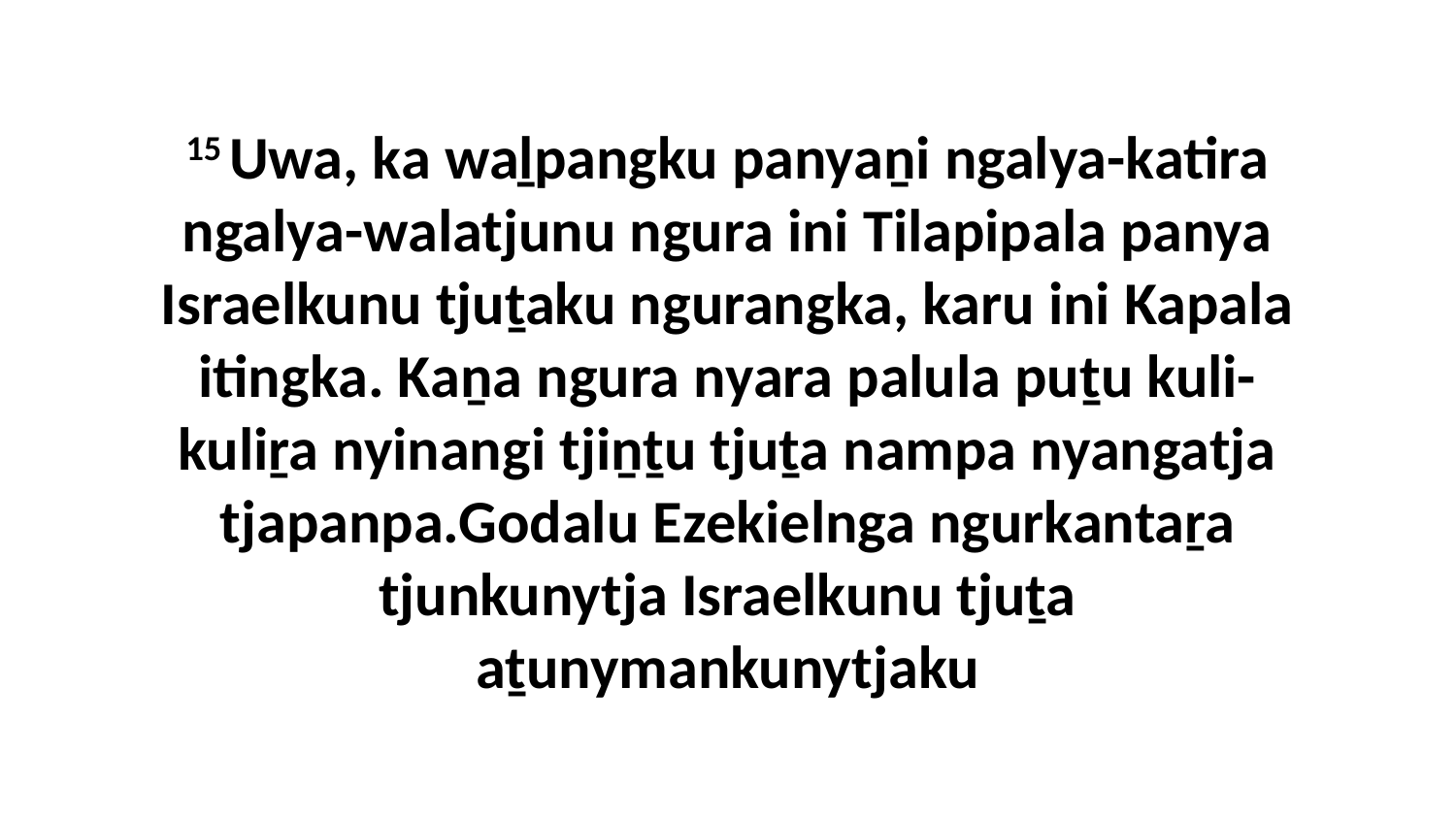

15 Uwa, ka waḻpangku panyaṉi ngalya-katira ngalya-walatjunu ngura ini Tilapipala panya Israelkunu tjuṯaku ngurangka, karu ini Kapala itingka. Kaṉa ngura nyara palula puṯu kuli-kuliṟa nyinangi tjiṉṯu tjuṯa nampa nyangatja tjapanpa.Godalu Ezekielnga ngurkantaṟa tjunkunytja Israelkunu tjuṯa aṯunymankunytjaku